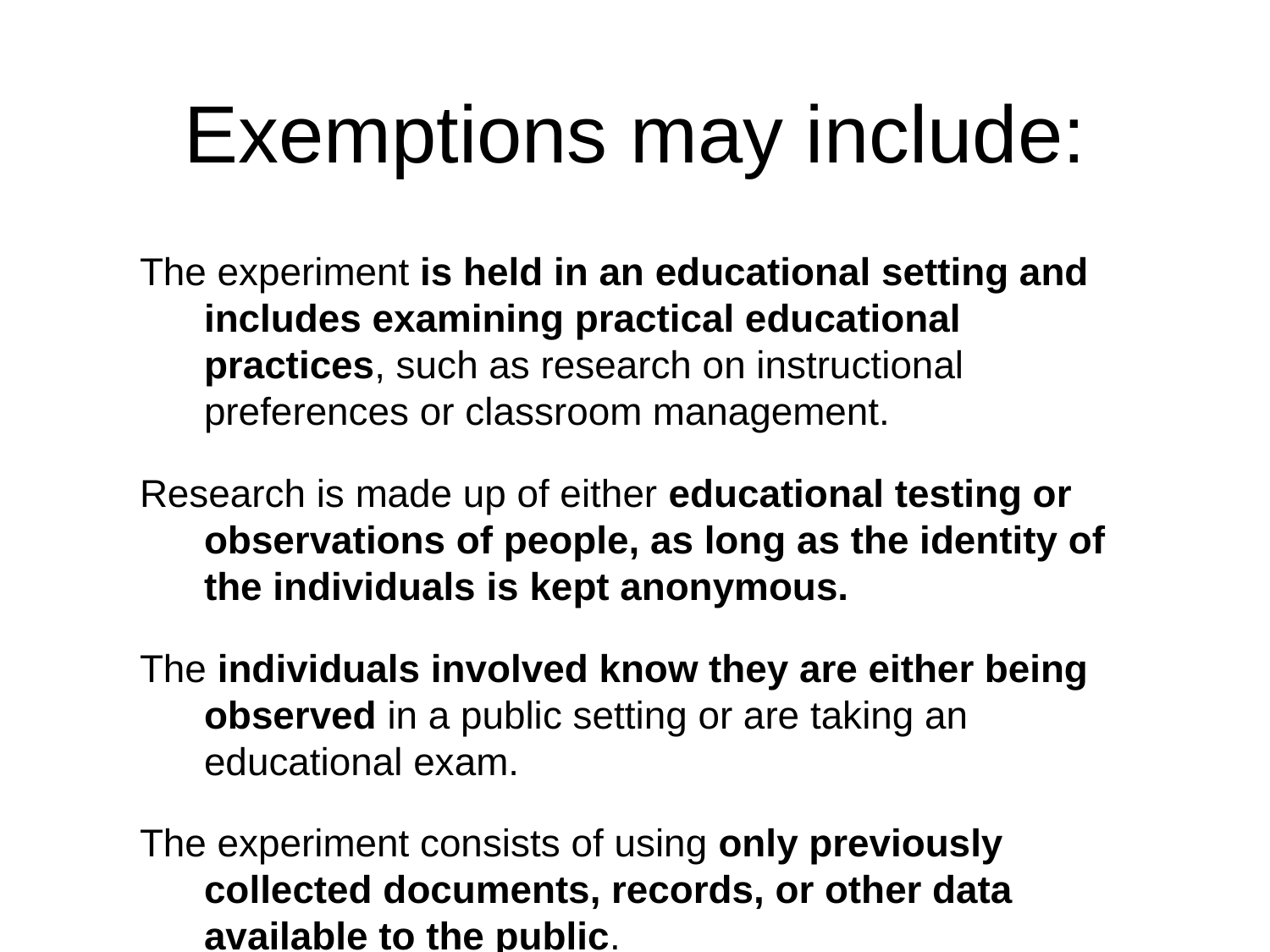

# Exemptions may include:
The experiment is held in an educational setting and includes examining practical educational practices, such as research on instructional preferences or classroom management.
Research is made up of either educational testing or observations of people, as long as the identity of the individuals is kept anonymous.
The individuals involved know they are either being observed in a public setting or are taking an educational exam.
The experiment consists of using only previously collected documents, records, or other data available to the public.